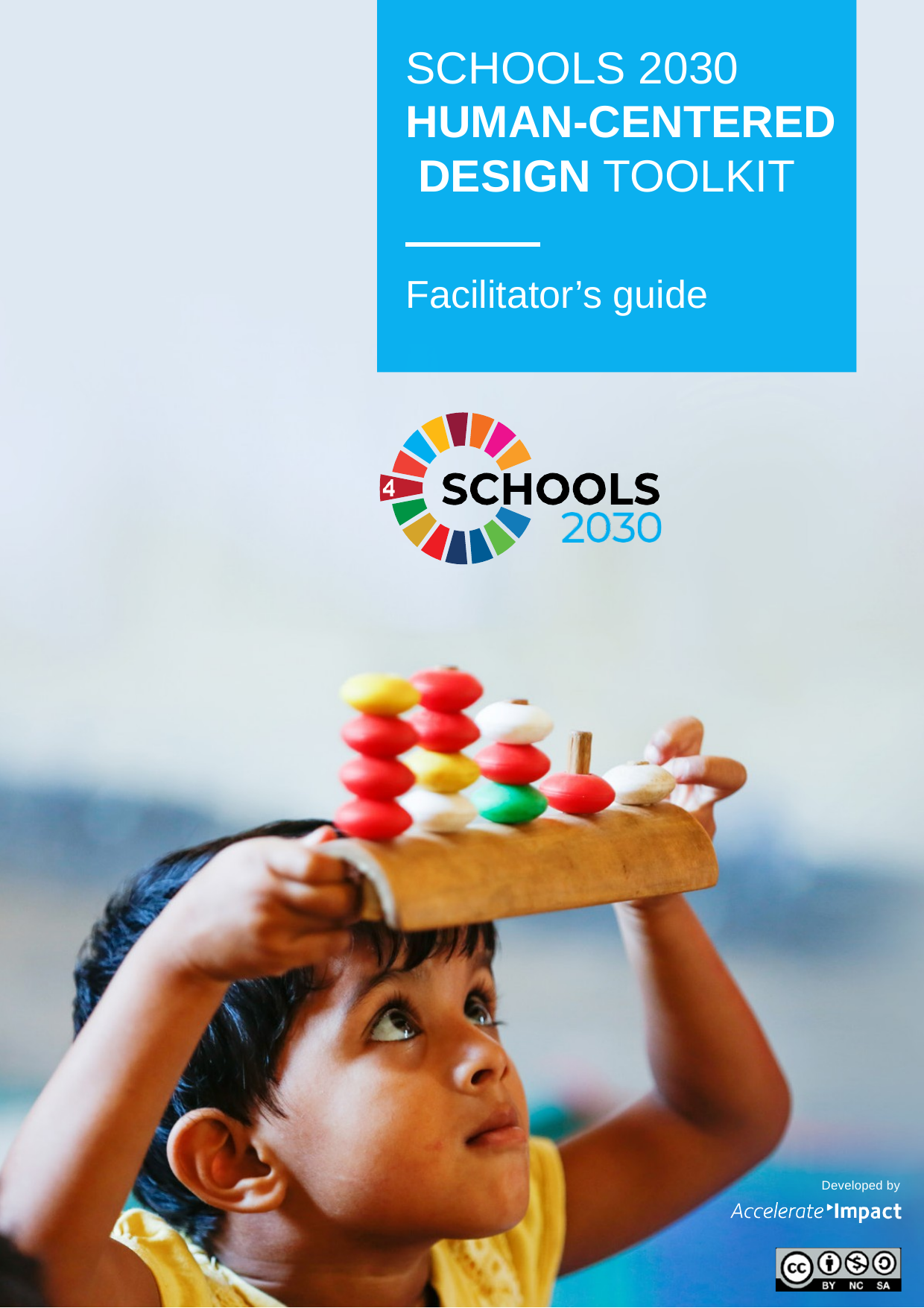

# SCHOOLS 2030  HUMAN-CENTERED  DESIGN TOOLKIT

Facilitator’s guide
Developed by